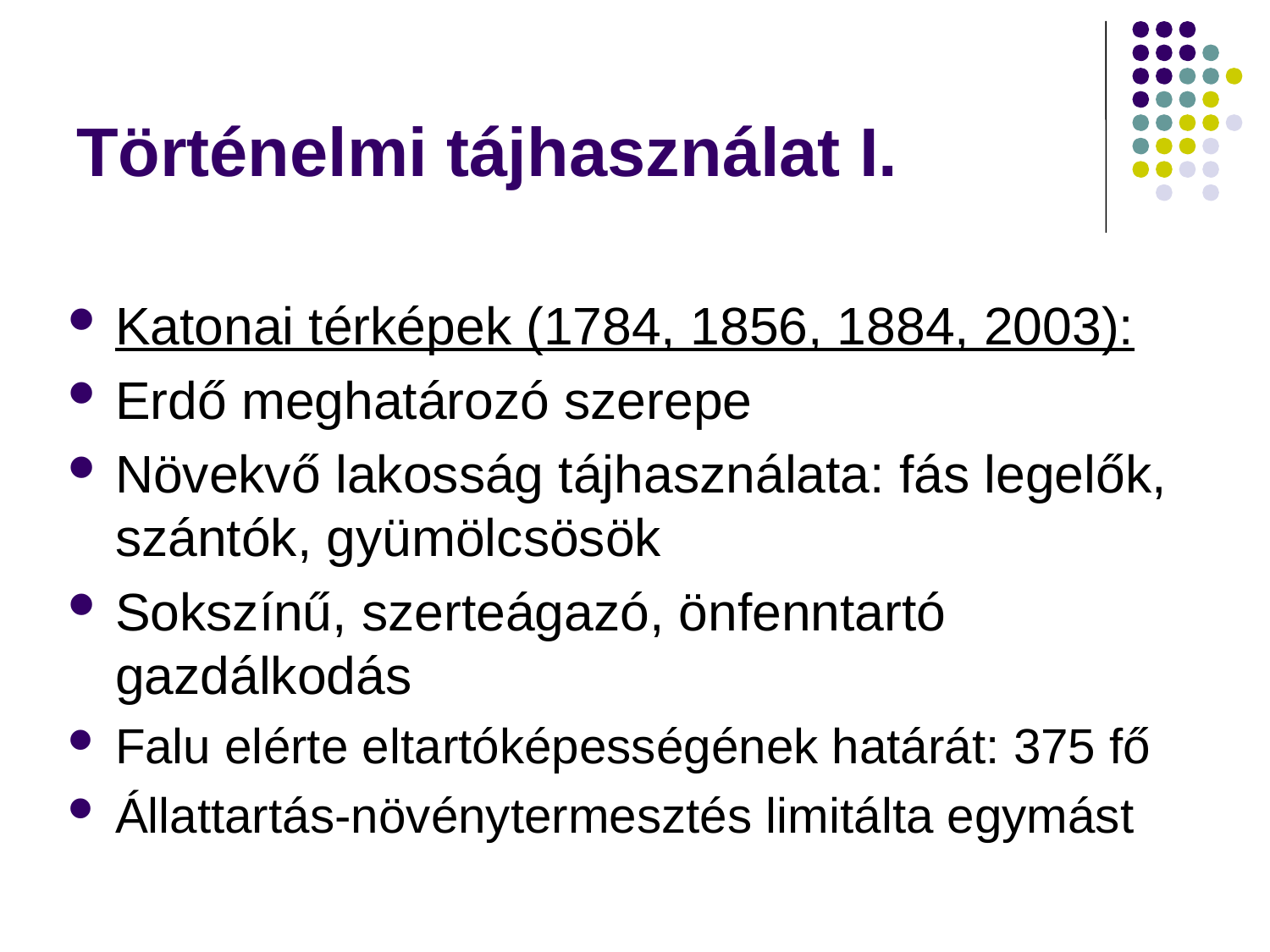

# Történelmi tájhasználat I.
Katonai térképek (1784, 1856, 1884, 2003):
Erdő meghatározó szerepe
Növekvő lakosság tájhasználata: fás legelők, szántók, gyümölcsösök
Sokszínű, szerteágazó, önfenntartó gazdálkodás
Falu elérte eltartóképességének határát: 375 fő
Állattartás-növénytermesztés limitálta egymást